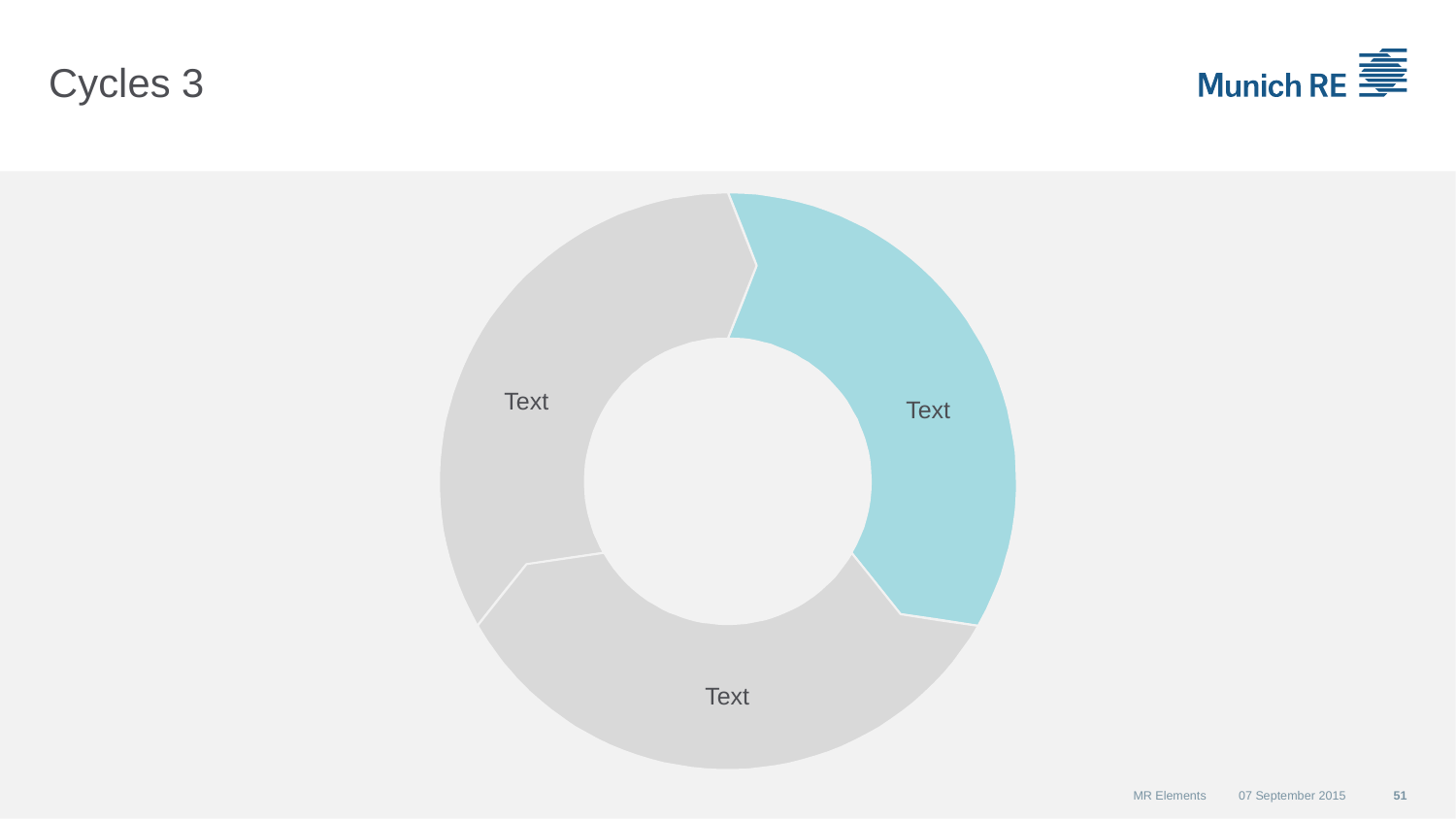

# Cycles 3

Text
Text

Text
MR Elements
07 September 2015
51